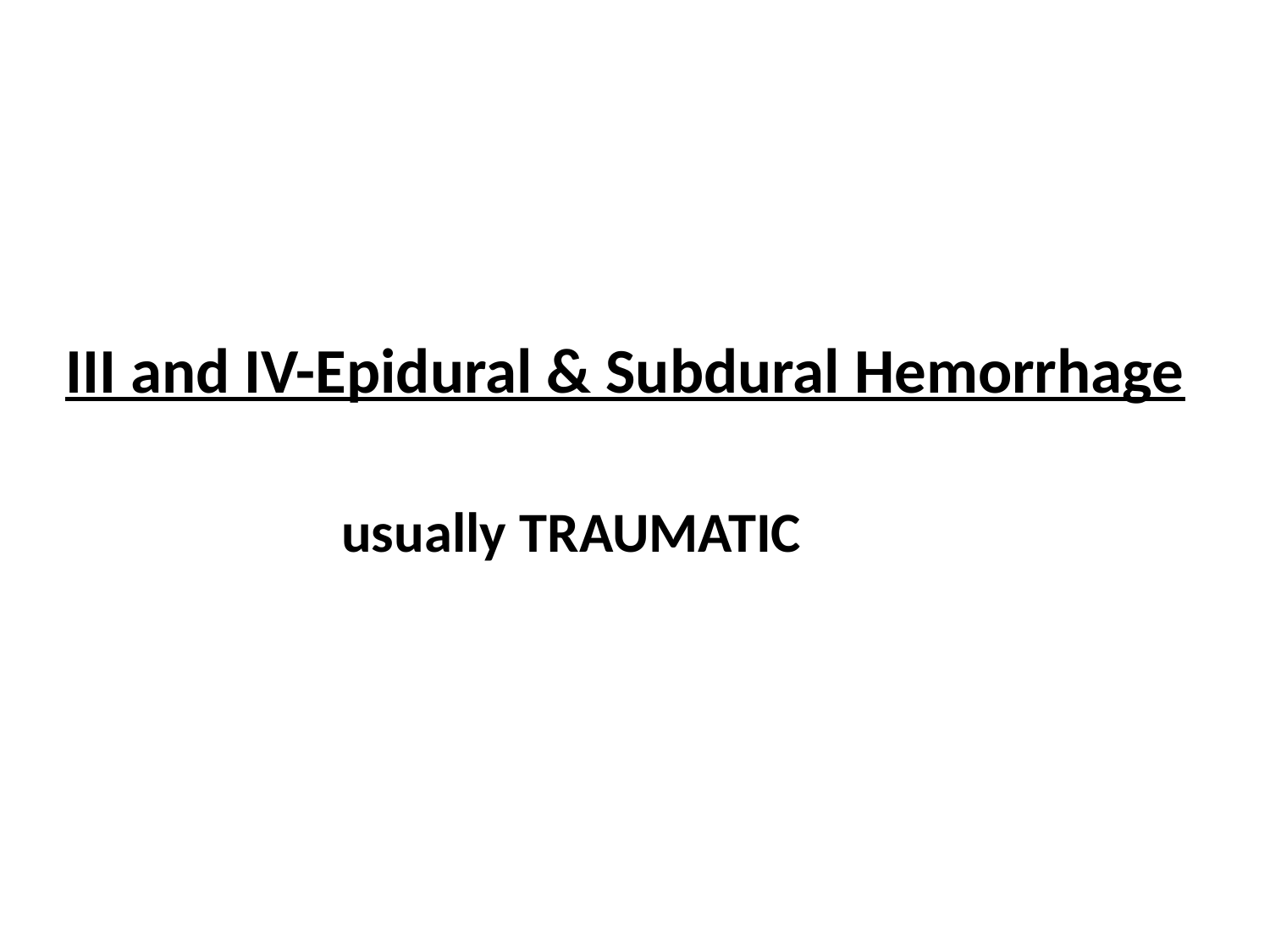

III and IV-Epidural & Subdural Hemorrhage

                       usually TRAUMATIC